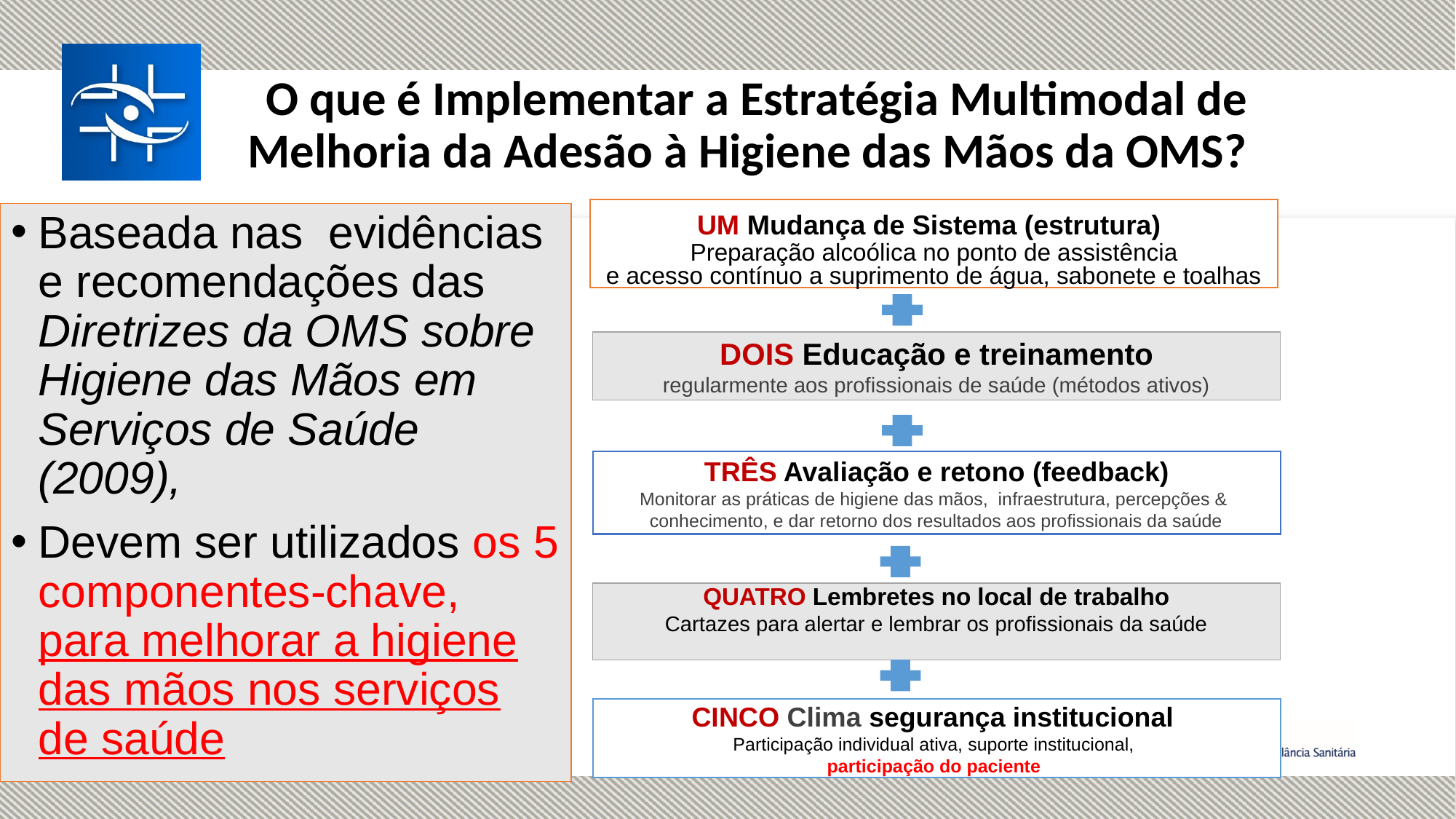

# O que é Implementar a Estratégia Multimodal de Melhoria da Adesão à Higiene das Mãos da OMS?
UM Mudança de Sistema (estrutura)
Preparação alcoólica no ponto de assistência
e acesso contínuo a suprimento de água, sabonete e toalhas
Baseada nas  evidências e recomendações das Diretrizes da OMS sobre Higiene das Mãos em Serviços de Saúde (2009),
Devem ser utilizados os 5 componentes-chave, para melhorar a higiene das mãos nos serviços de saúde

DOIS Educação e treinamento
regularmente aos profissionais de saúde (métodos ativos)

TRÊS Avaliação e retono (feedback)
Monitorar as práticas de higiene das mãos,  infraestrutura, percepções &
conhecimento, e dar retorno dos resultados aos profissionais da saúde

QUATRO Lembretes no local de trabalho
Cartazes para alertar e lembrar os profissionais da saúde

CINCO Clima segurança institucional
Participação individual ativa, suporte institucional,
participação do paciente